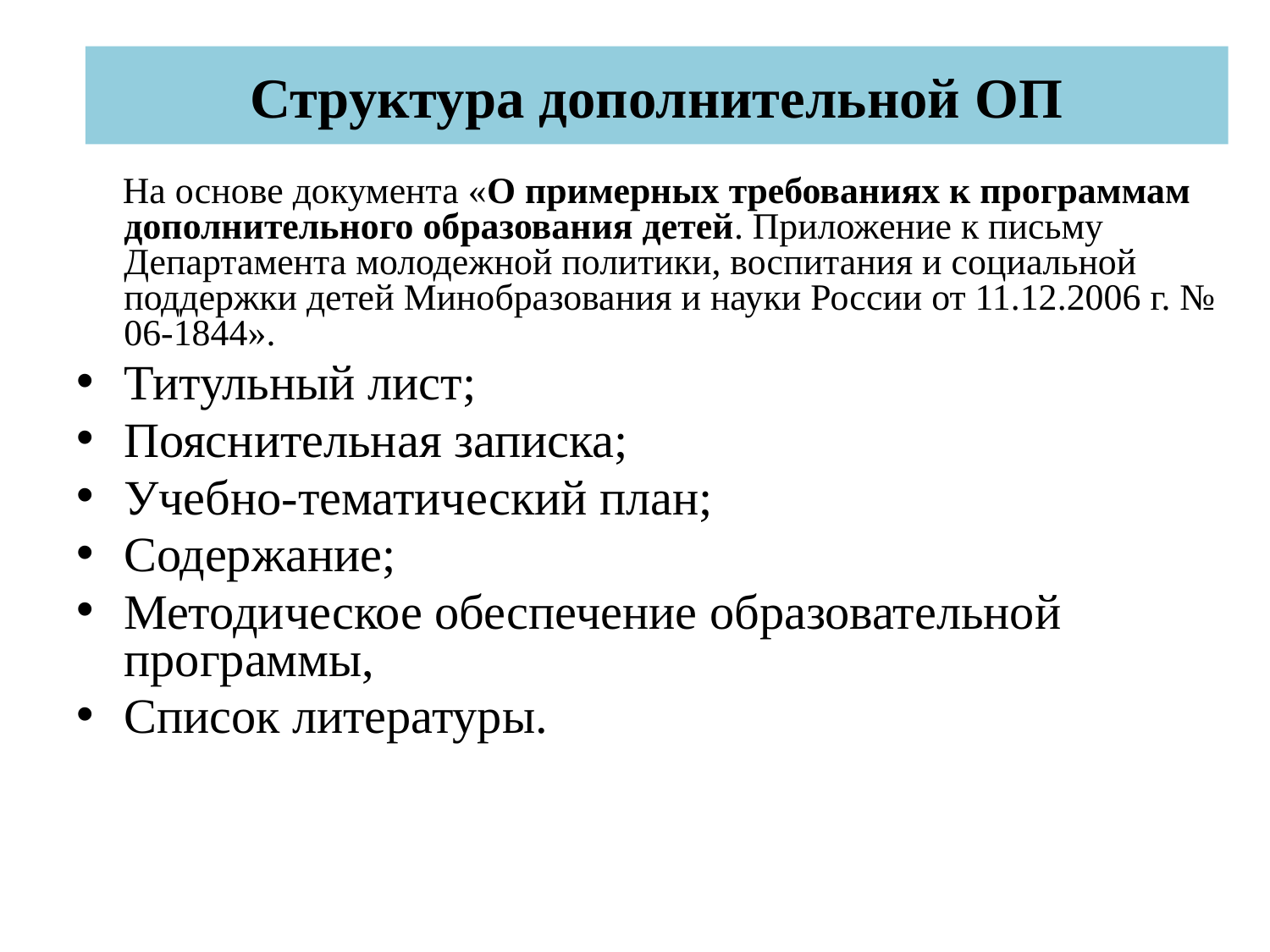

# Структура дополнительной ОП
     На основе документа «О примерных требованиях к программам дополнительного образования детей. Приложение к письму Департамента молодежной политики, воспитания и социальной поддержки детей Минобразования и науки России от 11.12.2006 г. № 06-1844».
Титульный лист;
Пояснительная записка;
Учебно-тематический план;
Содержание;
Методическое обеспечение образовательной программы,
Список литературы.